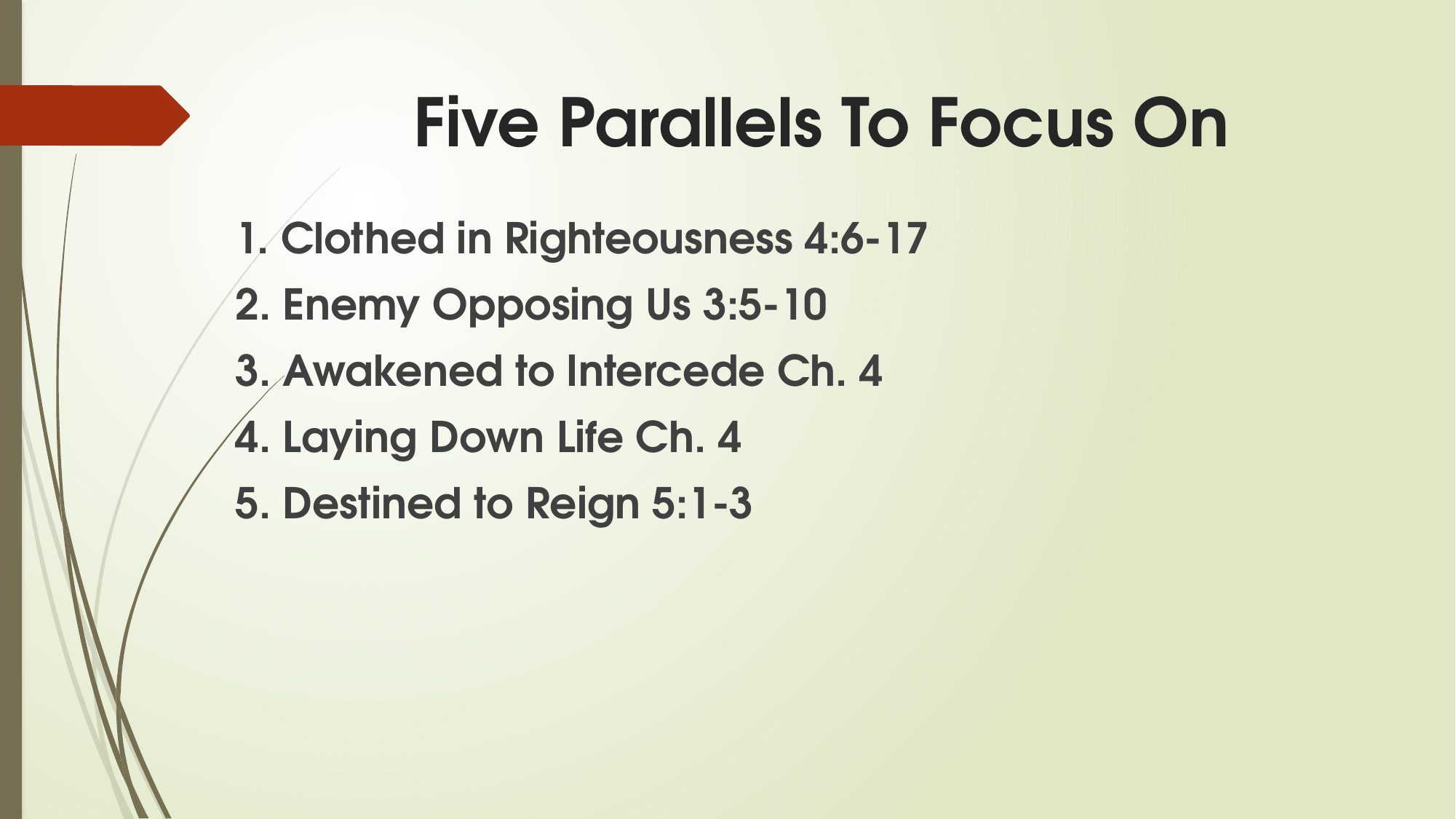

# Five Parallels To Focus On
1. Clothed in Righteousness 4:6-17
2. Enemy Opposing Us 3:5-10
3. Awakened to Intercede Ch. 4
4. Laying Down Life Ch. 4
5. Destined to Reign 5:1-3